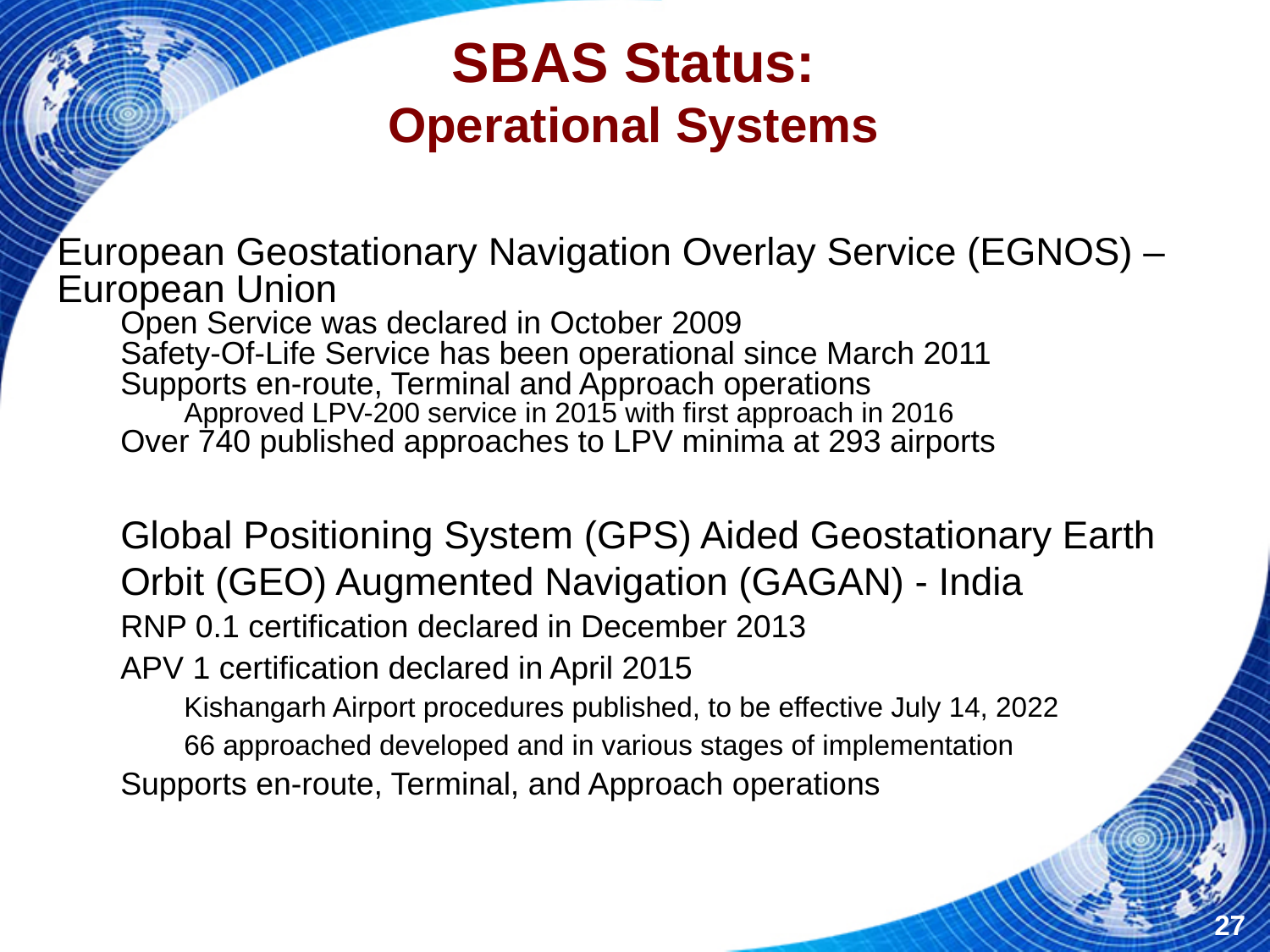

SBAS Status:
Operational Systems
European Geostationary Navigation Overlay Service (EGNOS) – European Union
Open Service was declared in October 2009
Safety-Of-Life Service has been operational since March 2011
Supports en-route, Terminal and Approach operations
Approved LPV-200 service in 2015 with first approach in 2016
Over 740 published approaches to LPV minima at 293 airports

Global Positioning System (GPS) Aided Geostationary Earth Orbit (GEO) Augmented Navigation (GAGAN) - India
RNP 0.1 certification declared in December 2013
APV 1 certification declared in April 2015
Kishangarh Airport procedures published, to be effective July 14, 2022
66 approached developed and in various stages of implementation
Supports en-route, Terminal, and Approach operations

27